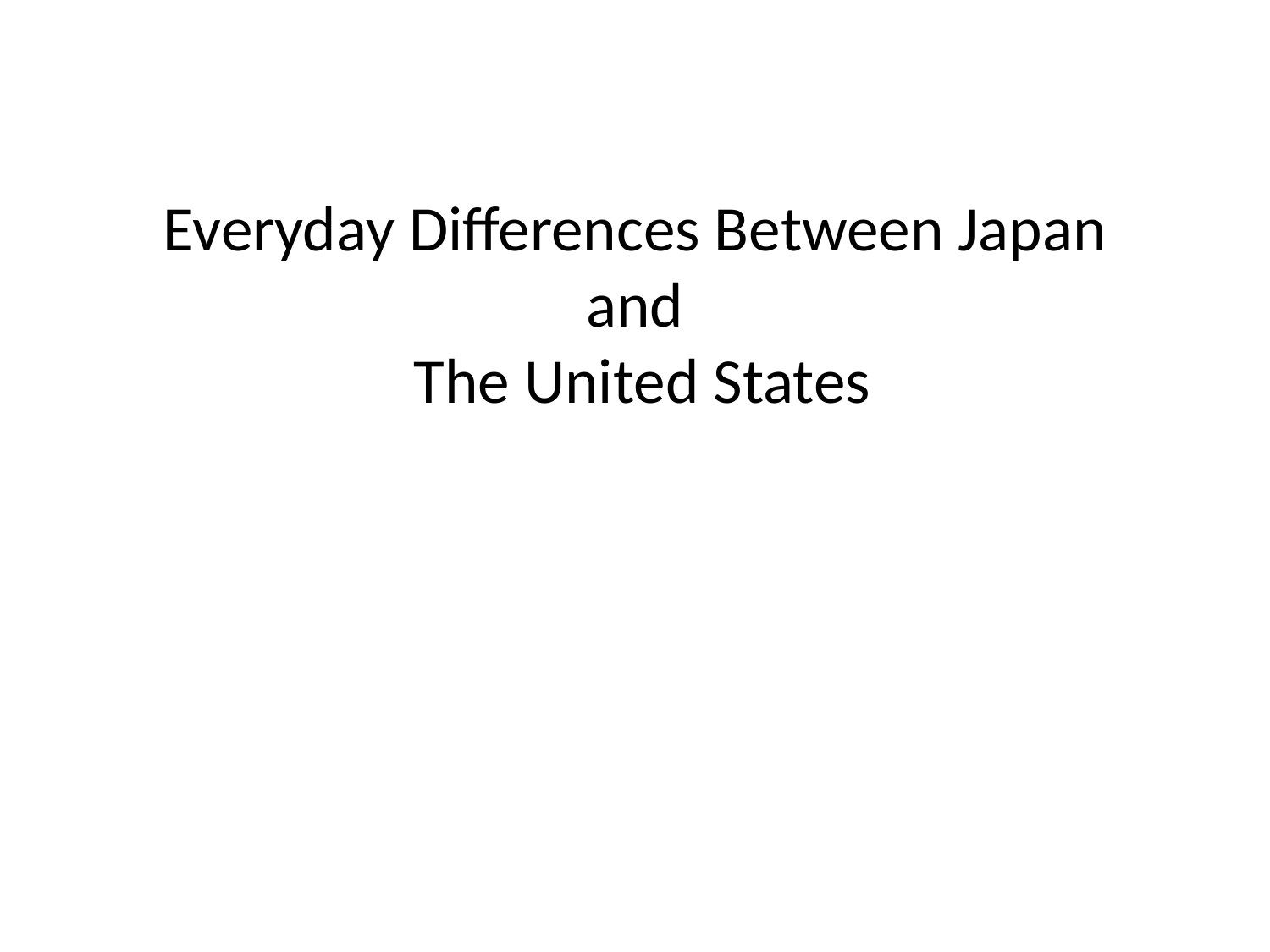

# Everyday Differences Between Japan and The United States